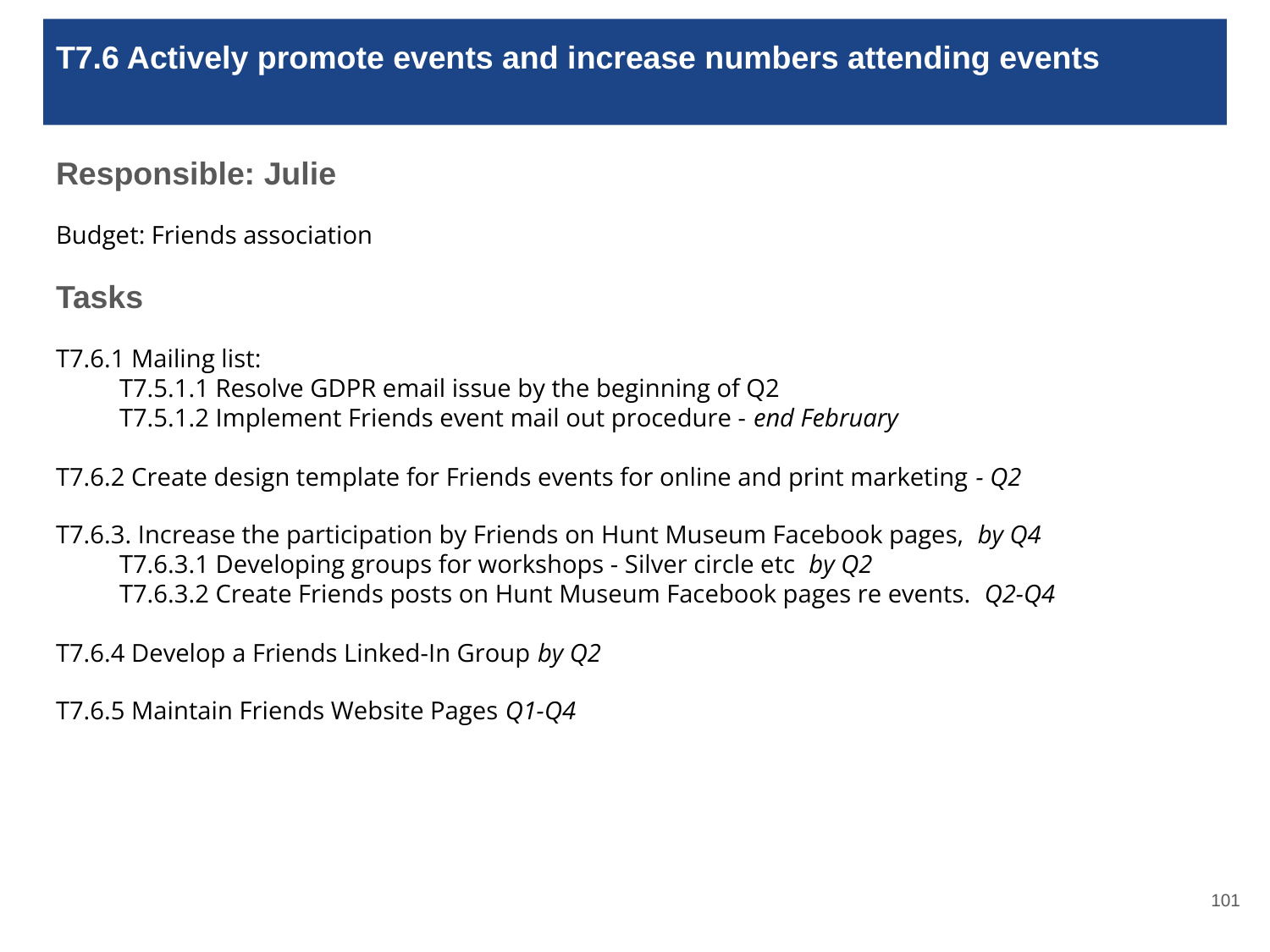

# T7.6 Actively promote events and increase numbers attending events
Responsible: Julie
Budget: Friends association
Tasks
T7.6.1 Mailing list:
T7.5.1.1 Resolve GDPR email issue by the beginning of Q2
T7.5.1.2 Implement Friends event mail out procedure - end February

T7.6.2 Create design template for Friends events for online and print marketing - Q2
T7.6.3. Increase the participation by Friends on Hunt Museum Facebook pages,  by Q4
T7.6.3.1 Developing groups for workshops - Silver circle etc  by Q2
T7.6.3.2 Create Friends posts on Hunt Museum Facebook pages re events.  Q2-Q4

T7.6.4 Develop a Friends Linked-In Group by Q2
T7.6.5 Maintain Friends Website Pages Q1-Q4

101